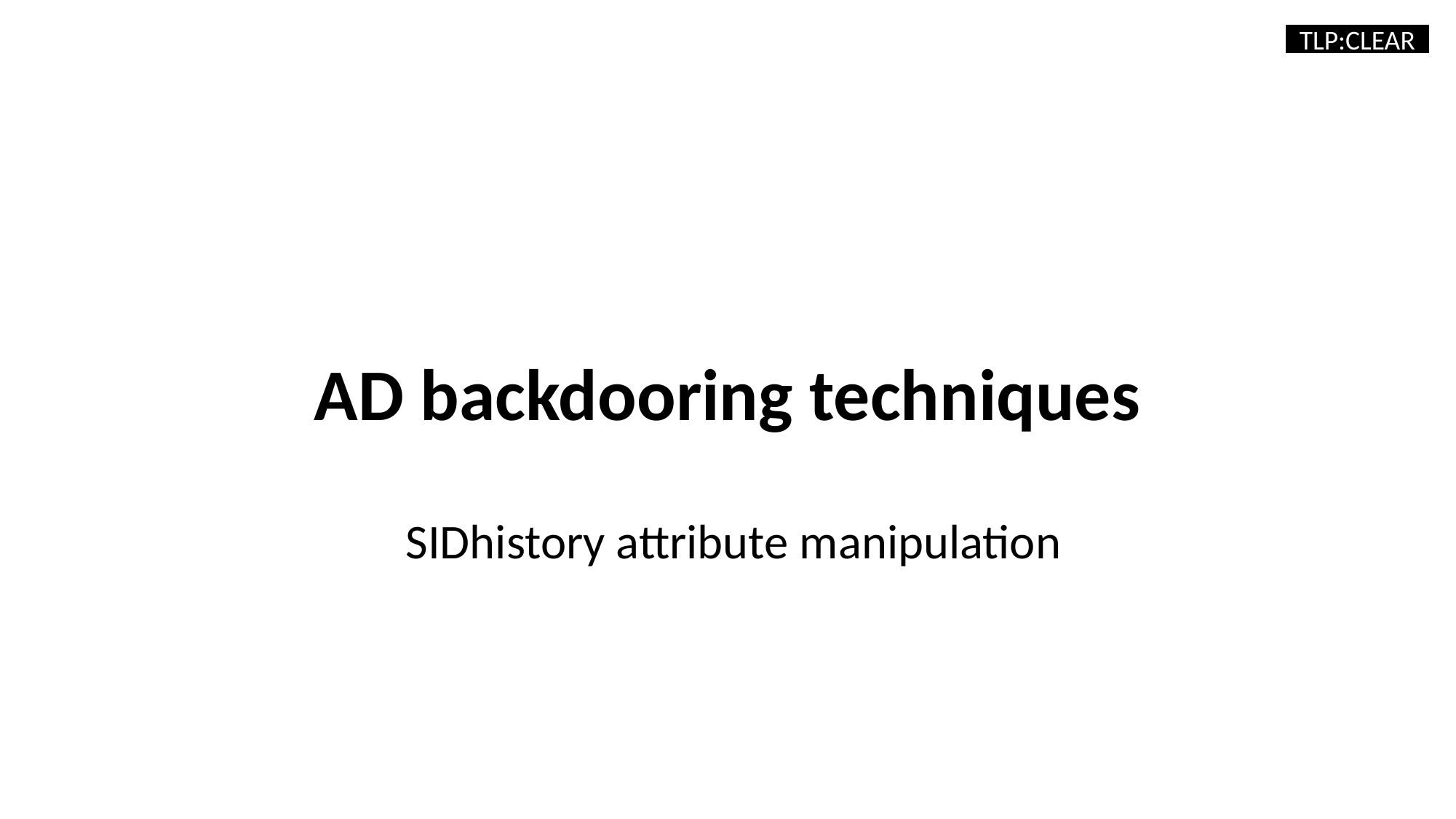

TLP:CLEAR

AD backdooring techniques

SIDhistory attribute manipulation